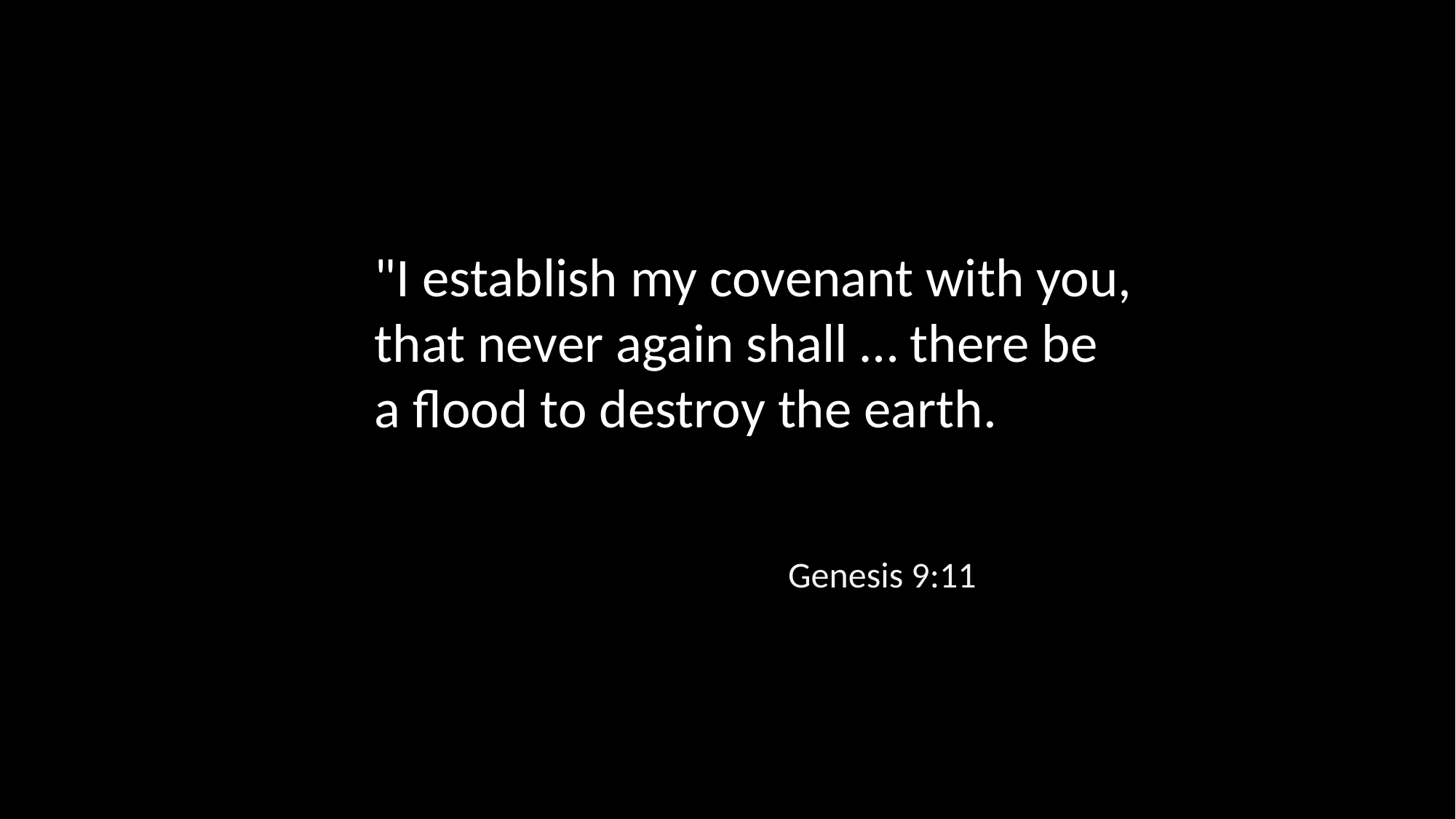

"I establish my covenant with you, that never again shall … there be a flood to destroy the earth.
Genesis 9:11